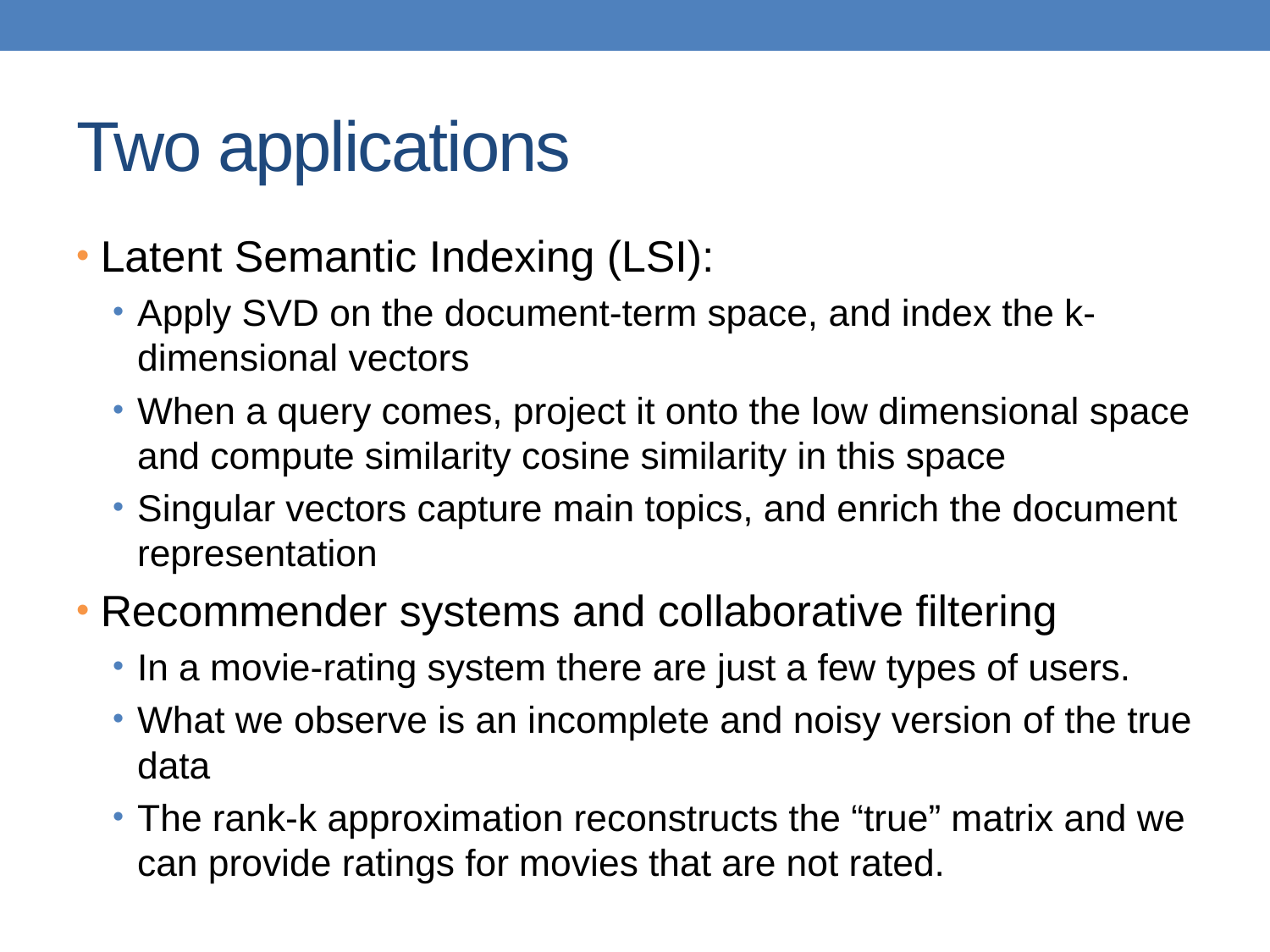

# Two applications
Latent Semantic Indexing (LSI):
Apply SVD on the document-term space, and index the k-dimensional vectors
When a query comes, project it onto the low dimensional space and compute similarity cosine similarity in this space
Singular vectors capture main topics, and enrich the document representation
Recommender systems and collaborative filtering
In a movie-rating system there are just a few types of users.
What we observe is an incomplete and noisy version of the true data
The rank-k approximation reconstructs the “true” matrix and we can provide ratings for movies that are not rated.